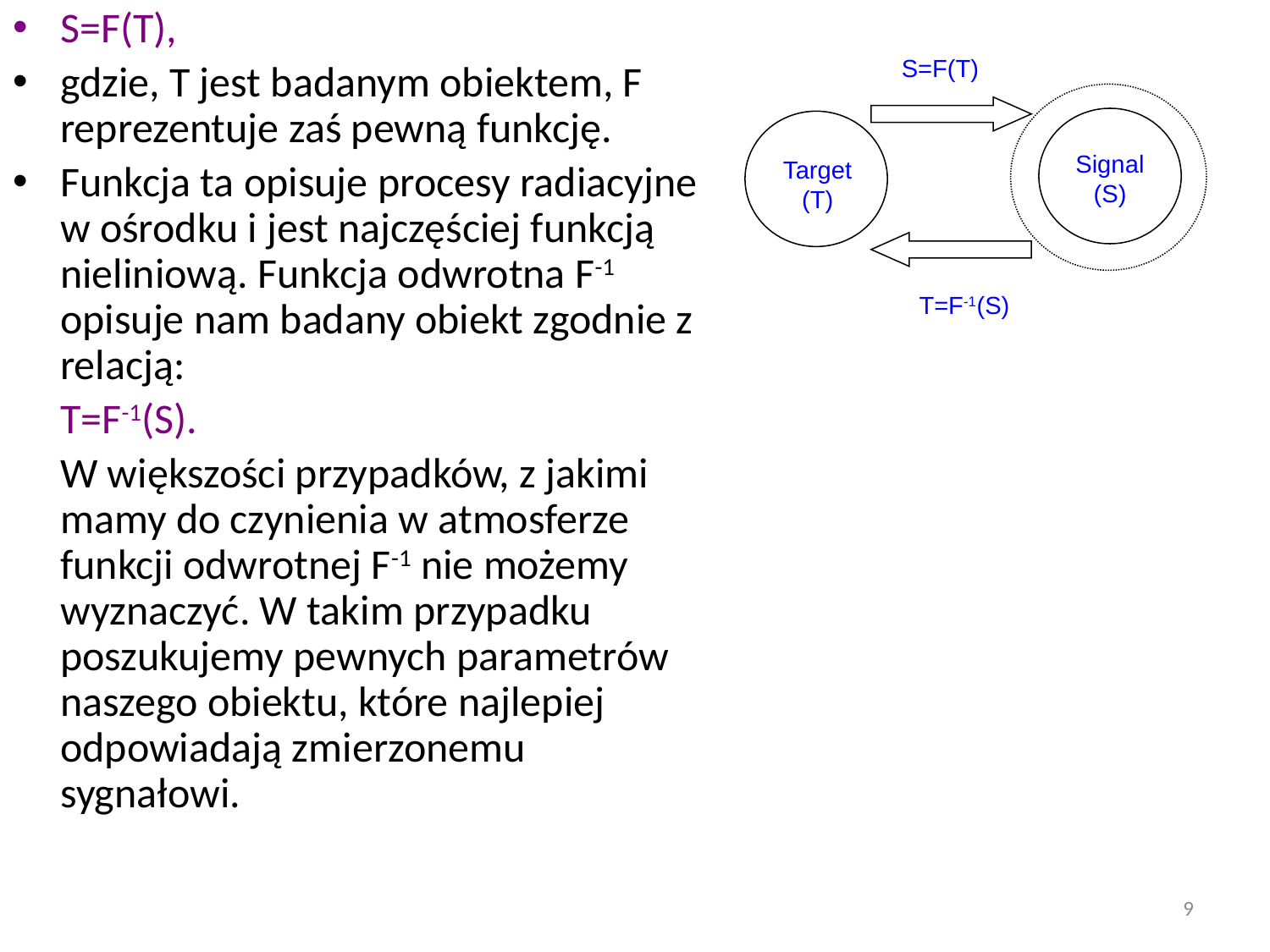

S=F(T),
gdzie, T jest badanym obiektem, F reprezentuje zaś pewną funkcję.
Funkcja ta opisuje procesy radiacyjne w ośrodku i jest najczęściej funkcją nieliniową. Funkcja odwrotna F-1 opisuje nam badany obiekt zgodnie z relacją:
	T=F-1(S).
	W większości przypadków, z jakimi mamy do czynienia w atmosferze funkcji odwrotnej F-1 nie możemy wyznaczyć. W takim przypadku poszukujemy pewnych parametrów naszego obiektu, które najlepiej odpowiadają zmierzonemu sygnałowi.
S=F(T)

Signal
(S)
Target
(T)

T=F-1(S)
9